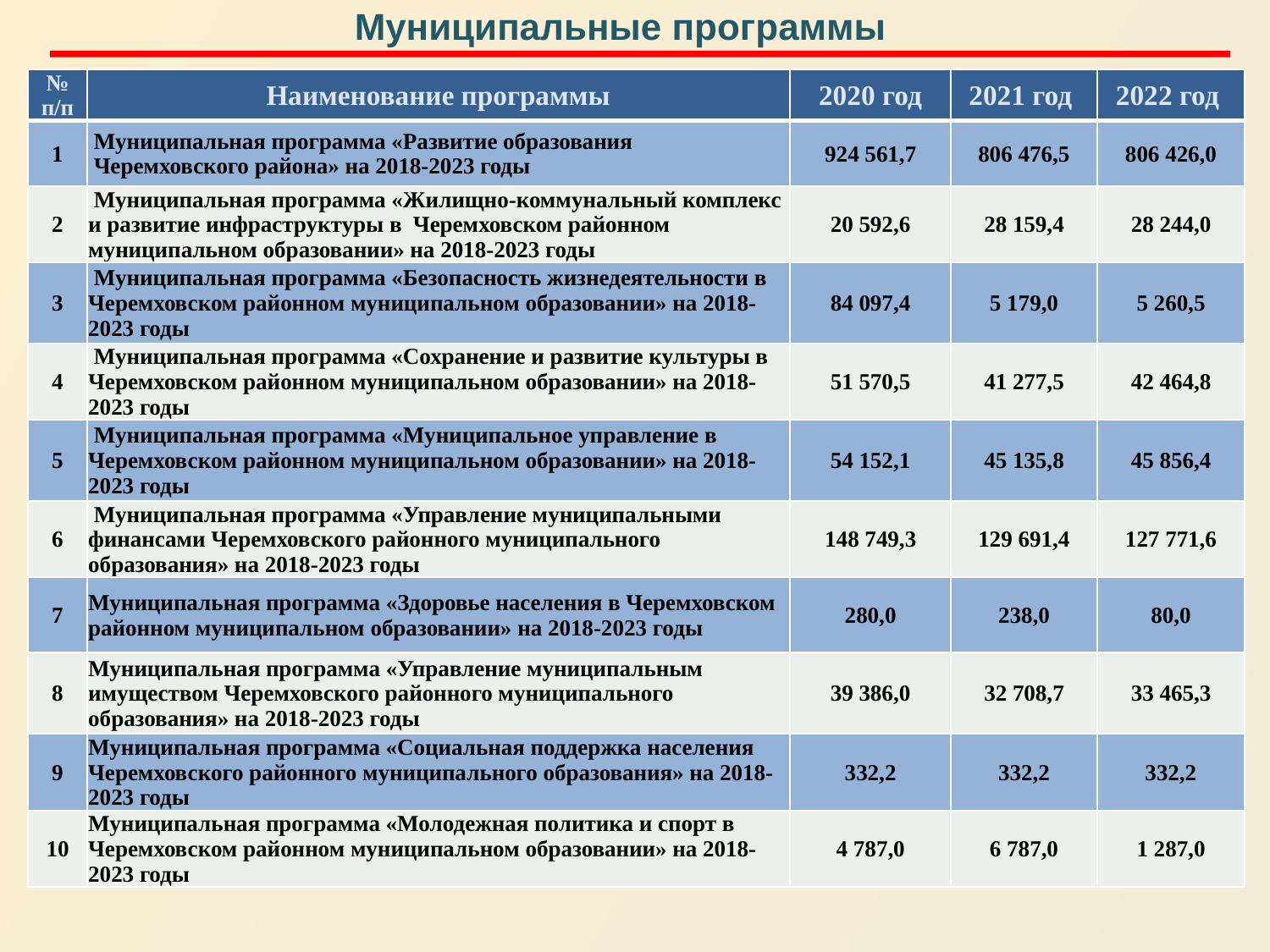

Муниципальные программы

| № п/п | Наименование программы | 2020 год | 2021 год | 2022 год |
| --- | --- | --- | --- | --- |
| 1 | Муниципальная программа «Развитие образования Черемховского района» на 2018-2023 годы | 924 561,7 | 806 476,5 | 806 426,0 |
| 2 | Муниципальная программа «Жилищно-коммунальный комплекс и развитие инфраструктуры в Черемховском районном муниципальном образовании» на 2018-2023 годы | 20 592,6 | 28 159,4 | 28 244,0 |
| 3 | Муниципальная программа «Безопасность жизнедеятельности в Черемховском районном муниципальном образовании» на 2018-2023 годы | 84 097,4 | 5 179,0 | 5 260,5 |
| 4 | Муниципальная программа «Сохранение и развитие культуры в Черемховском районном муниципальном образовании» на 2018-2023 годы | 51 570,5 | 41 277,5 | 42 464,8 |
| 5 | Муниципальная программа «Муниципальное управление в Черемховском районном муниципальном образовании» на 2018-2023 годы | 54 152,1 | 45 135,8 | 45 856,4 |
| 6 | Муниципальная программа «Управление муниципальными финансами Черемховского районного муниципального образования» на 2018-2023 годы | 148 749,3 | 129 691,4 | 127 771,6 |
| 7 | Муниципальная программа «Здоровье населения в Черемховском районном муниципальном образовании» на 2018-2023 годы | 280,0 | 238,0 | 80,0 |
| 8 | Муниципальная программа «Управление муниципальным имуществом Черемховского районного муниципального образования» на 2018-2023 годы | 39 386,0 | 32 708,7 | 33 465,3 |
| 9 | Муниципальная программа «Социальная поддержка населения Черемховского районного муниципального образования» на 2018-2023 годы | 332,2 | 332,2 | 332,2 |
| 10 | Муниципальная программа «Молодежная политика и спорт в Черемховском районном муниципальном образовании» на 2018-2023 годы | 4 787,0 | 6 787,0 | 1 287,0 |